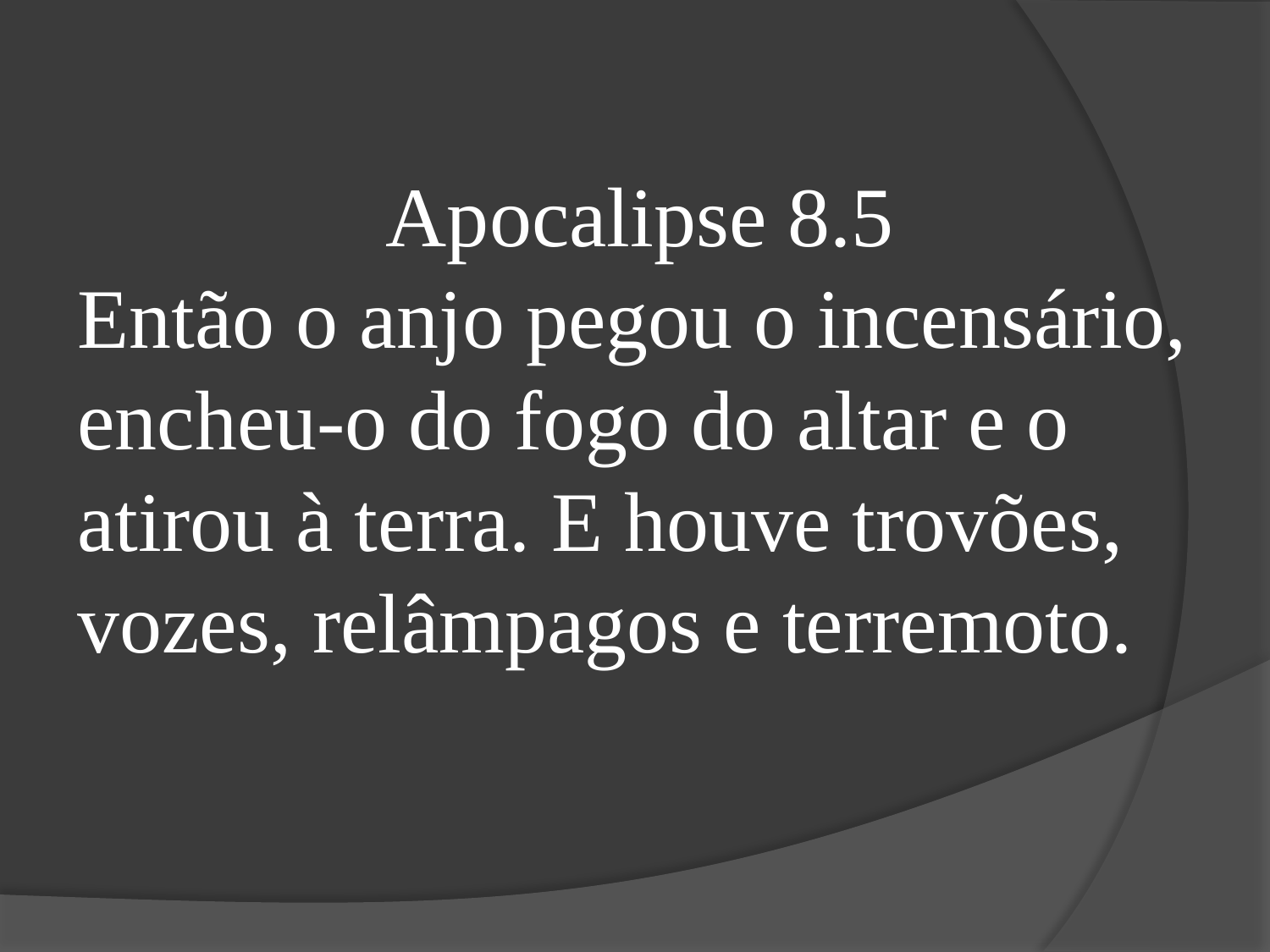

Apocalipse 8.5
Então o anjo pegou o incensário, encheu-o do fogo do altar e o atirou à terra. E houve trovões, vozes, relâmpagos e terremoto.